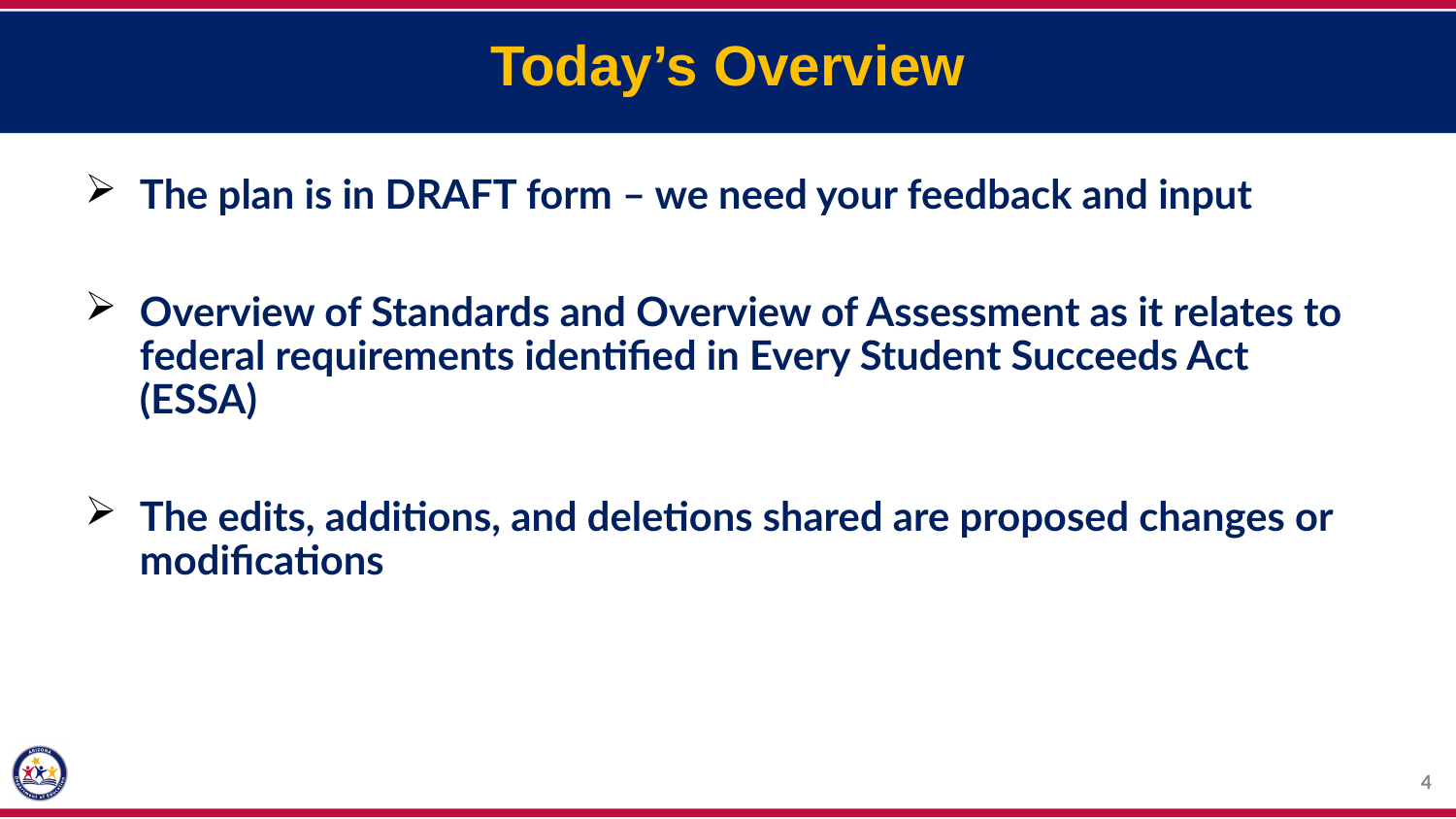

Today’s Overview
The plan is in DRAFT form – we need your feedback and input

Overview of Standards and Overview of Assessment as it relates to federal requirements identified in Every Student Succeeds Act (ESSA)

The edits, additions, and deletions shared are proposed changes or modifications

4